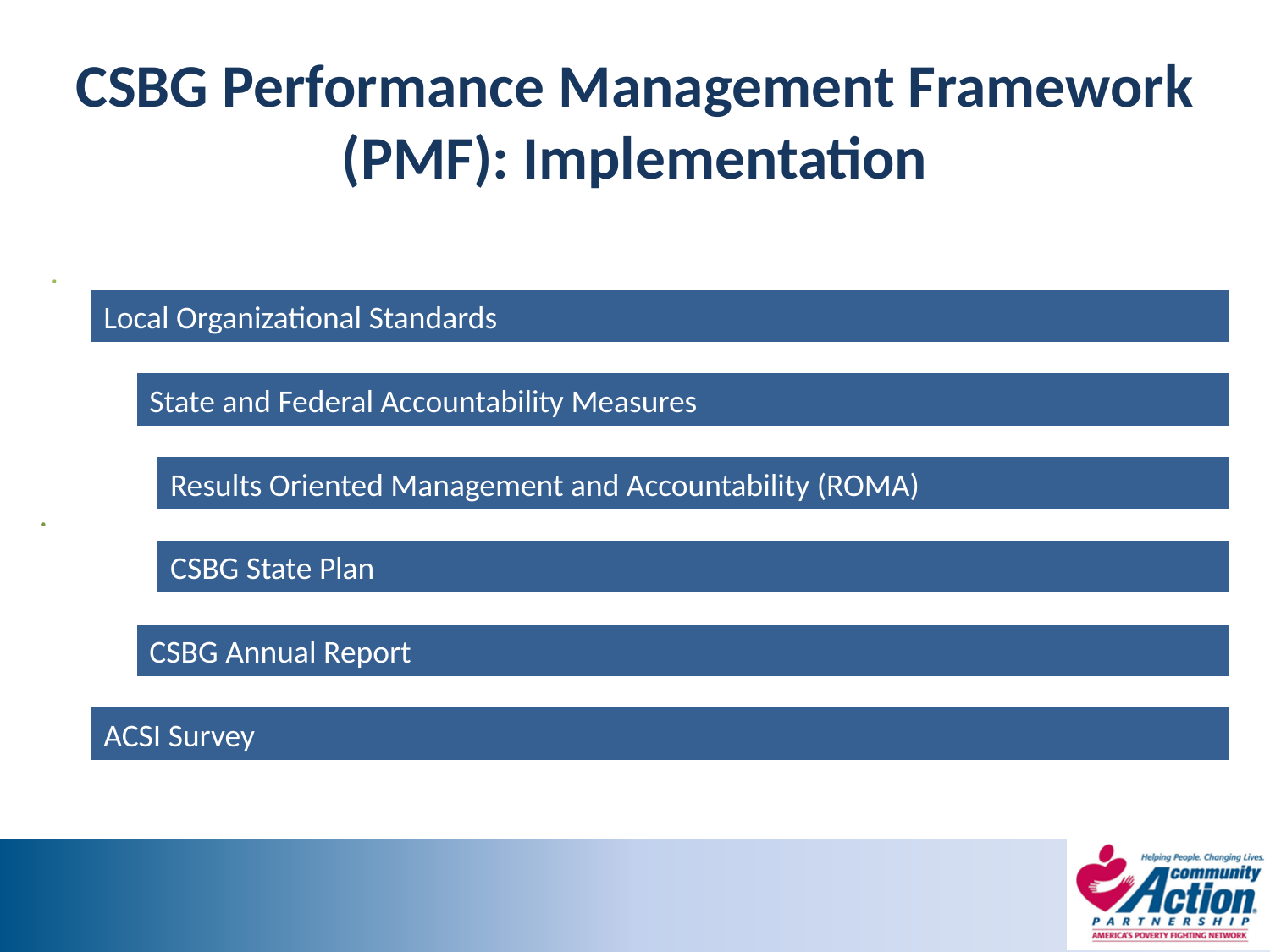

# CSBG Performance Management Framework (PMF): Implementation
Local Organizational Standards
State and Federal Accountability Measures
Results Oriented Management and Accountability (ROMA)
CSBG State Plan
CSBG Annual Report
ACSI Survey
6